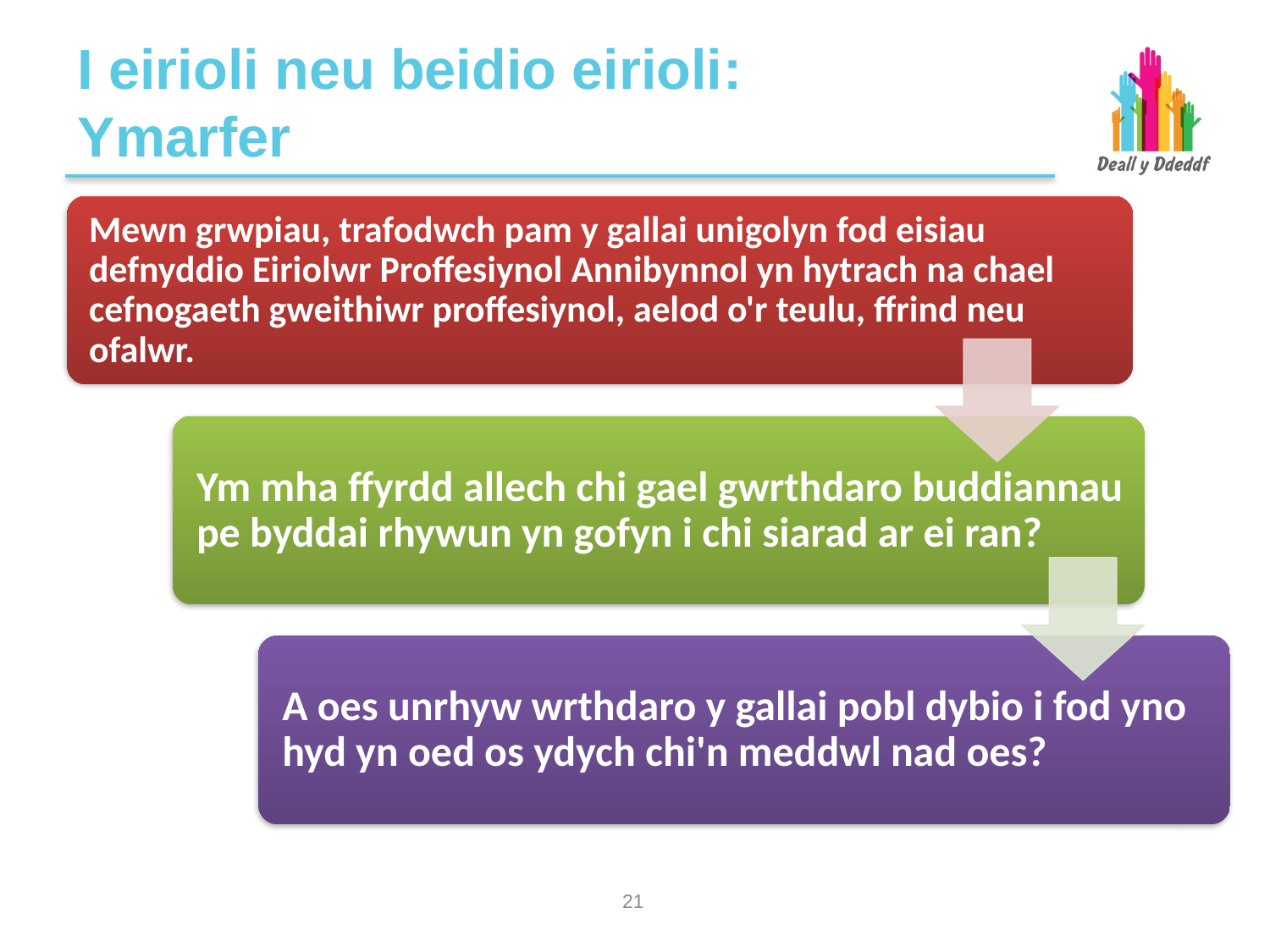

# I eirioli neu beidio eirioli: Ymarfer
Mewn grwpiau, trafodwch pam y gallai unigolyn fod eisiau defnyddio Eiriolwr Proffesiynol Annibynnol yn hytrach na chael cefnogaeth gweithiwr proffesiynol, aelod o'r teulu, ffrind neu ofalwr.
Ym mha ffyrdd allech chi gael gwrthdaro buddiannau pe byddai rhywun yn gofyn i chi siarad ar ei ran?
A oes unrhyw wrthdaro y gallai pobl dybio i fod yno hyd yn oed os ydych chi'n meddwl nad oes?

21